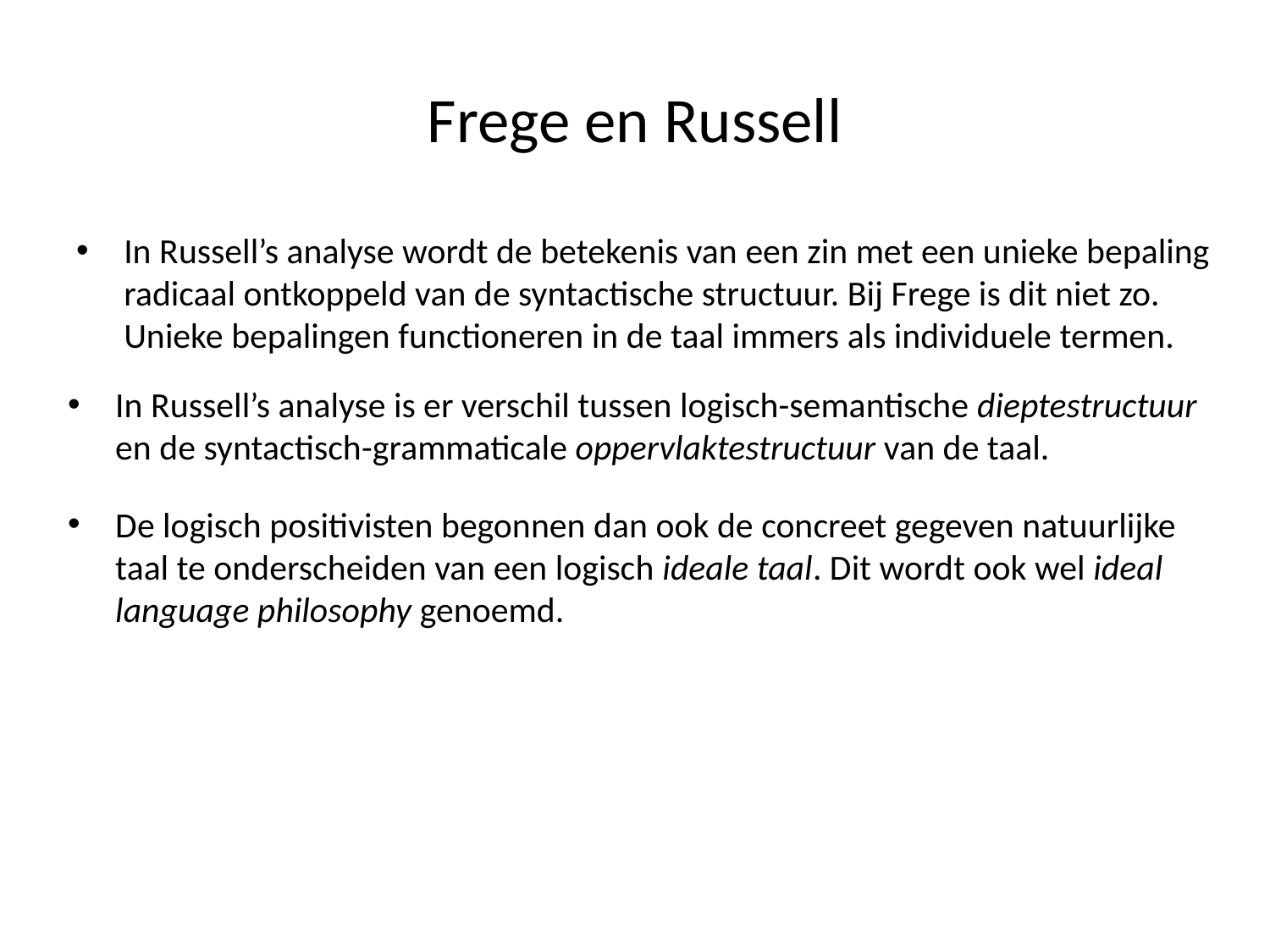

# Frege en Russell
In Russell’s analyse wordt de betekenis van een zin met een unieke bepaling radicaal ontkoppeld van de syntactische structuur. Bij Frege is dit niet zo. Unieke bepalingen functioneren in de taal immers als individuele termen.
In Russell’s analyse is er verschil tussen logisch-semantische dieptestructuur en de syntactisch-grammaticale oppervlaktestructuur van de taal.
De logisch positivisten begonnen dan ook de concreet gegeven natuurlijke taal te onderscheiden van een logisch ideale taal. Dit wordt ook wel ideal language philosophy genoemd.